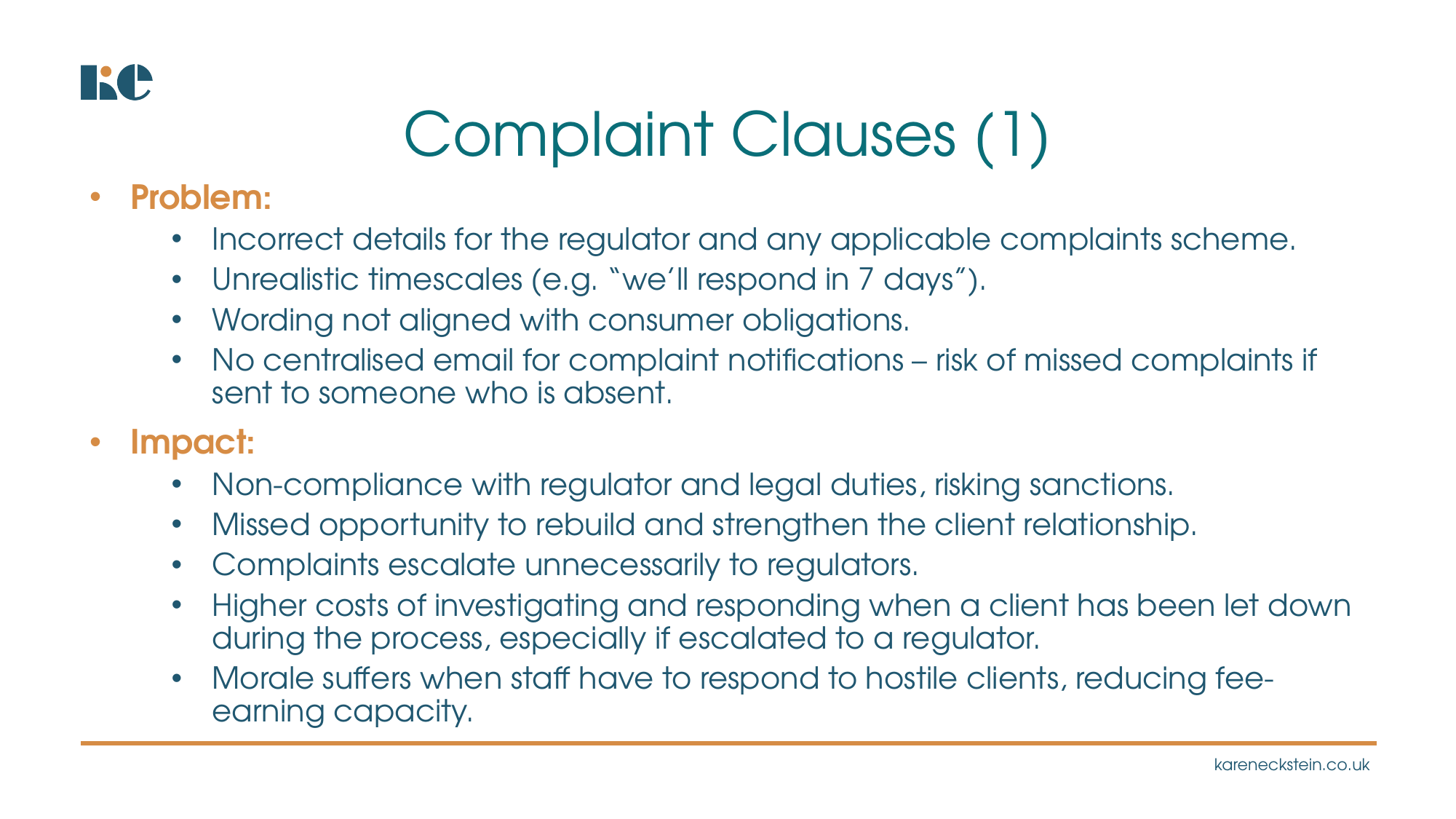

Complaint Clauses (1)
Problem:
Incorrect details for the regulator and any applicable complaints scheme.
Unrealistic timescales (e.g. “we’ll respond in 7 days”).
Wording not aligned with consumer obligations.
No centralised email for complaint notifications – risk of missed complaints if sent to someone who is absent.
Impact:
Non-compliance with regulator and legal duties, risking sanctions.
Missed opportunity to rebuild and strengthen the client relationship.
Complaints escalate unnecessarily to regulators.
Higher costs of investigating and responding when a client has been let down during the process, especially if escalated to a regulator.
Morale suffers when staff have to respond to hostile clients, reducing fee-earning capacity.